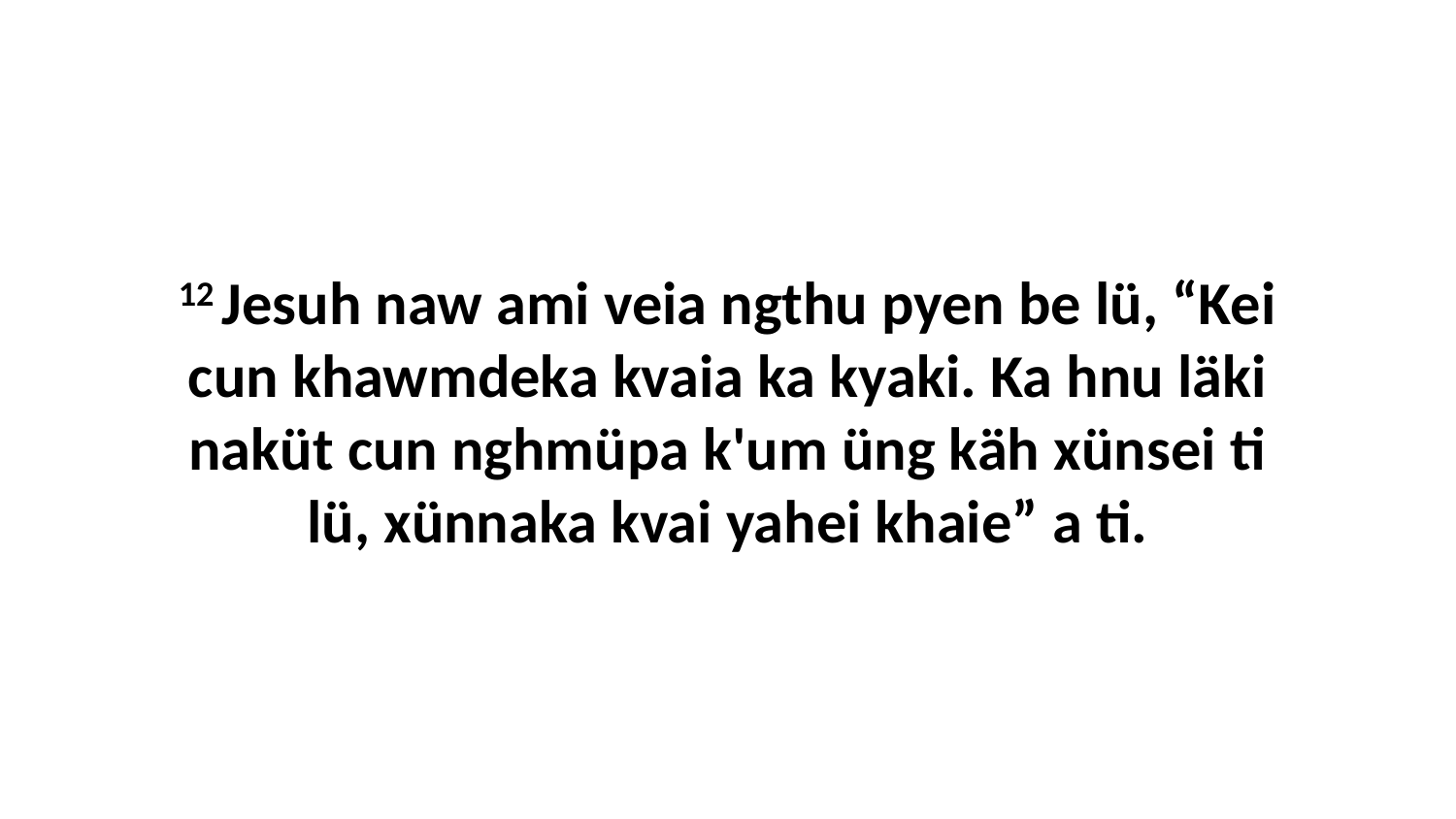

12 Jesuh naw ami veia ngthu pyen be lü, “Kei cun khawmdeka kvaia ka kyaki. Ka hnu läki naküt cun nghmüpa k'um üng käh xünsei ti lü, xünnaka kvai yahei khaie” a ti.